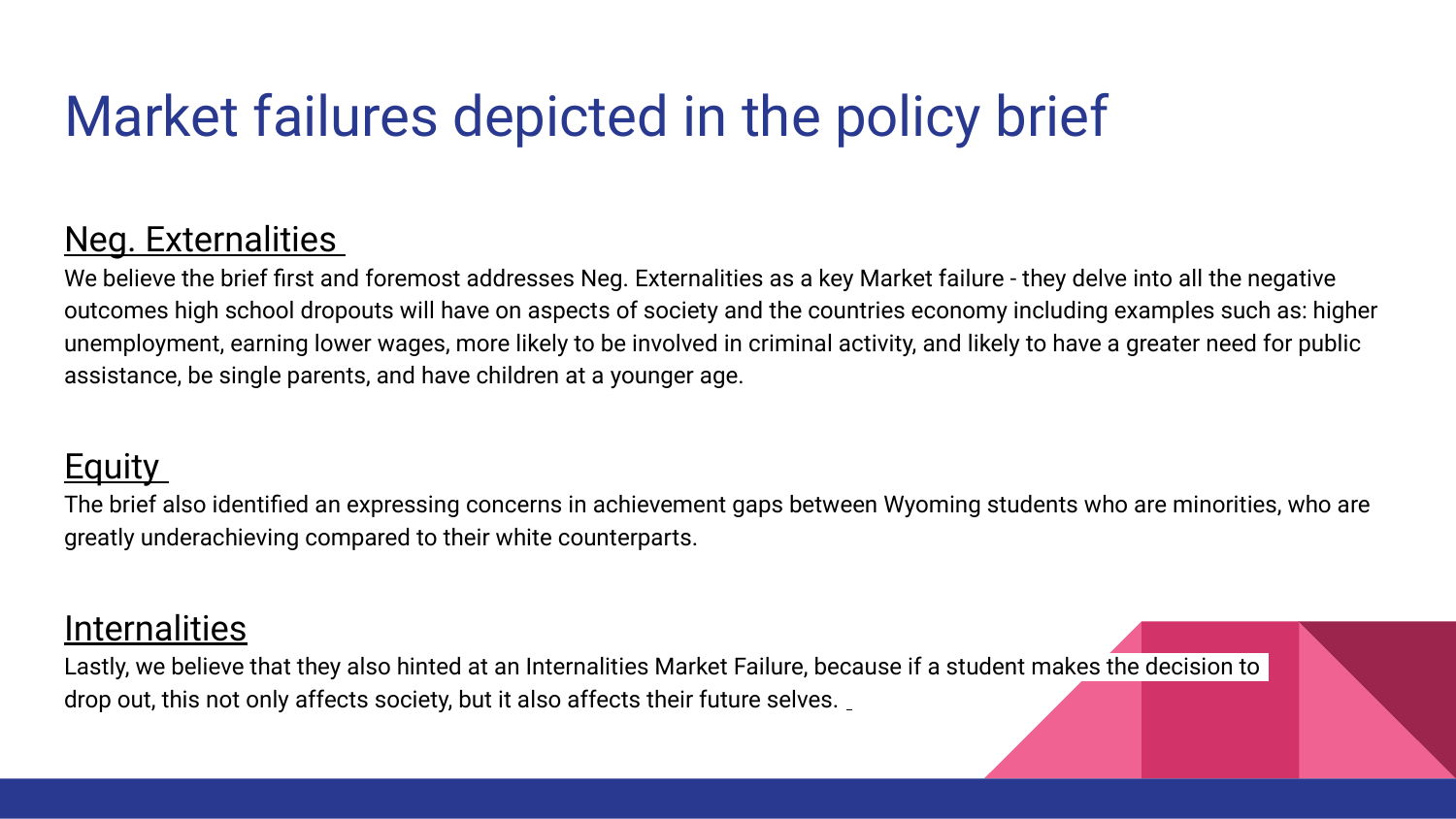

# Market failures depicted in the policy brief
Neg. Externalities
We believe the brief first and foremost addresses Neg. Externalities as a key Market failure - they delve into all the negative outcomes high school dropouts will have on aspects of society and the countries economy including examples such as: higher unemployment, earning lower wages, more likely to be involved in criminal activity, and likely to have a greater need for public assistance, be single parents, and have children at a younger age.
Equity
The brief also identified an expressing concerns in achievement gaps between Wyoming students who are minorities, who are greatly underachieving compared to their white counterparts.
Internalities
Lastly, we believe that they also hinted at an Internalities Market Failure, because if a student makes the decision to
drop out, this not only affects society, but it also affects their future selves.